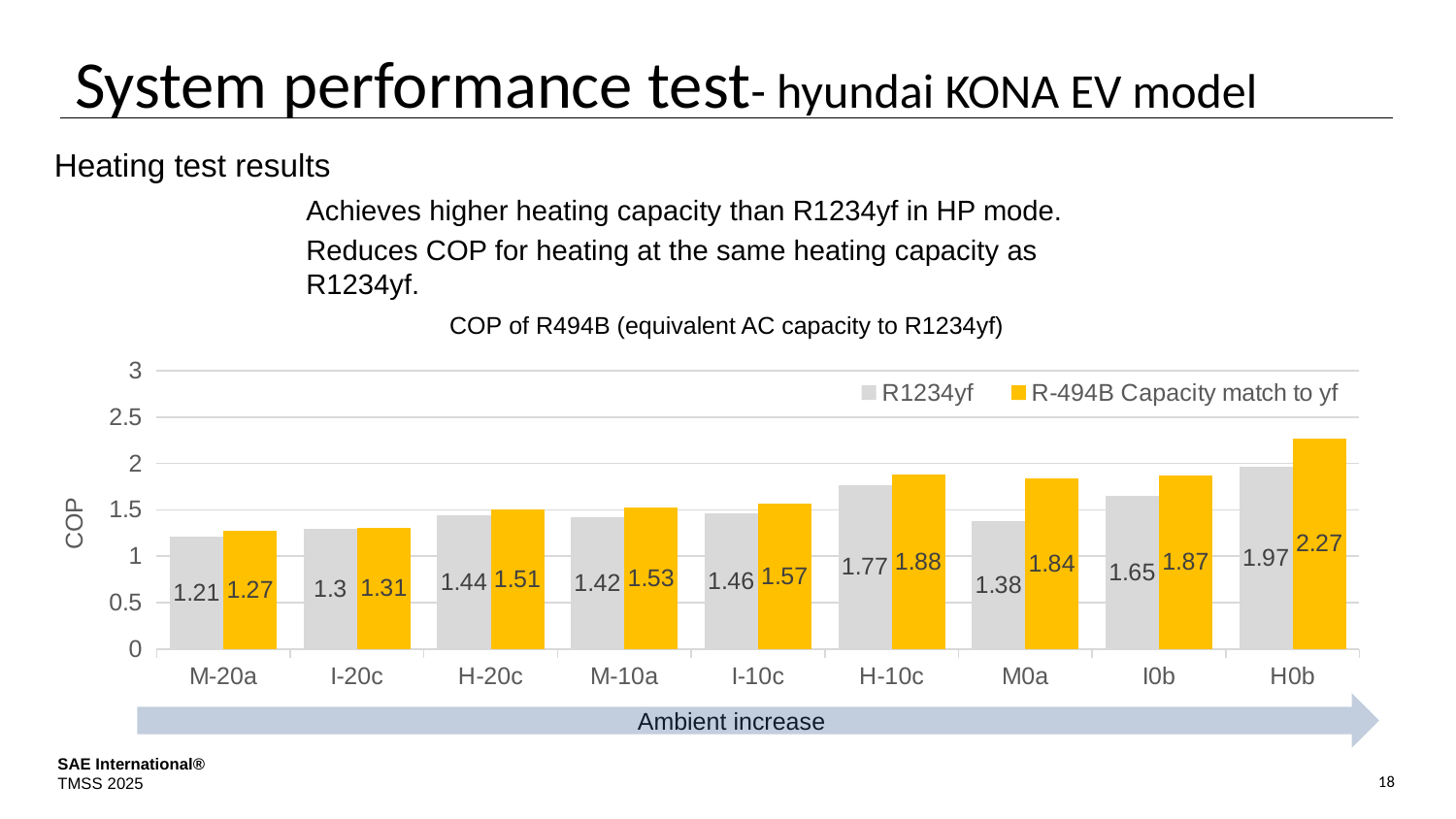

# System performance test- hyundai KONA EV model
Heating test results
Achieves higher heating capacity than R1234yf in HP mode.
Reduces COP for heating at the same heating capacity as R1234yf.
COP of R494B (equivalent AC capacity to R1234yf)

### Chart

| Category | R1234yf | R-494B Capacity match to yf |
|---|---|---|
| M-20a | 1.21 | 1.27 |
| I-20c | 1.3 | 1.31 |
| H-20c | 1.44 | 1.51 |
| M-10a | 1.42 | 1.53 |
| I-10c | 1.46 | 1.57 |
| H-10c | 1.77 | 1.88 |
| M0a | 1.38 | 1.84 |
| I0b | 1.65 | 1.87 |
| H0b | 1.97 | 2.27 |
Ambient increase